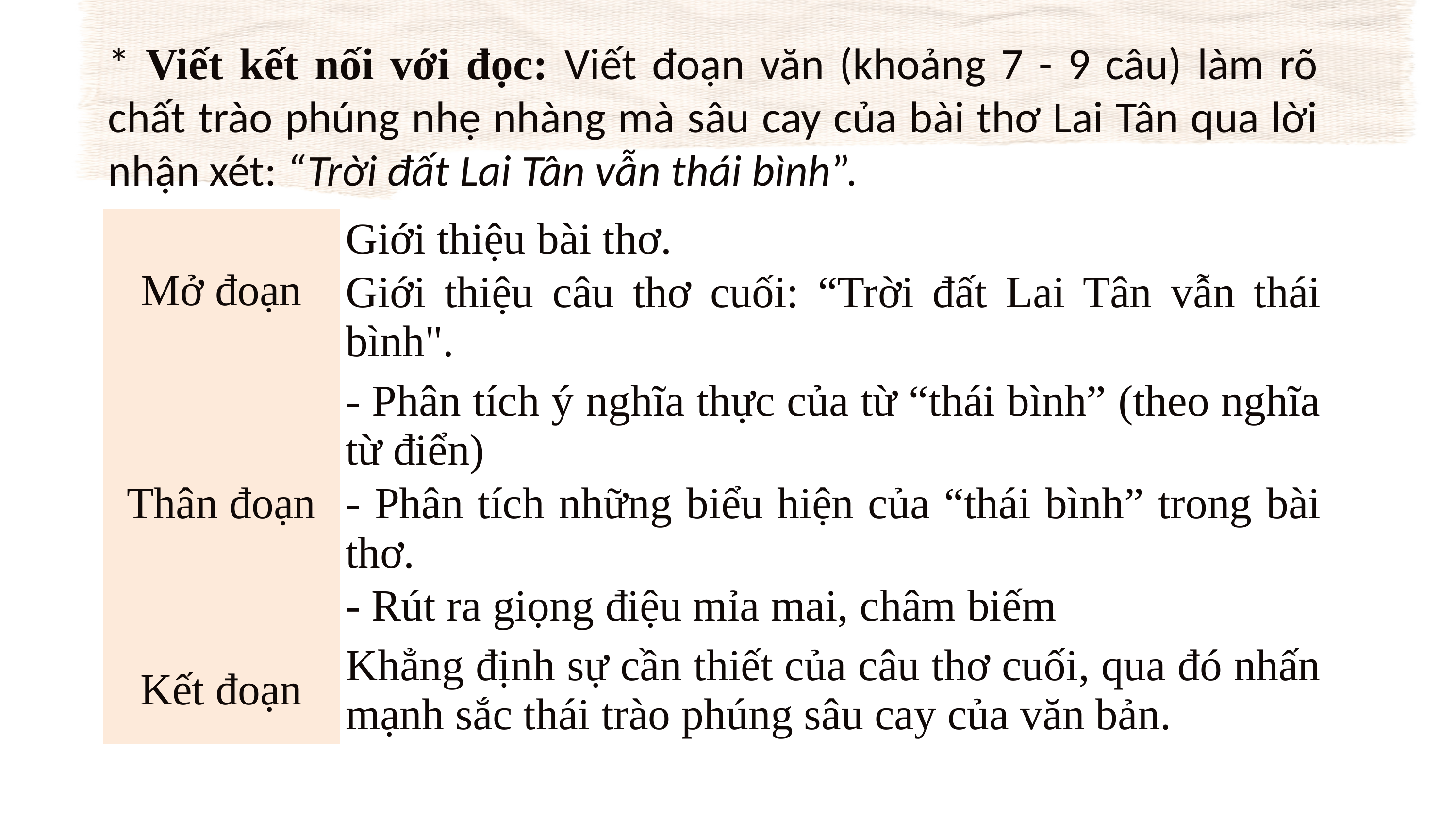

* Viết kết nối với đọc: Viết đoạn văn (khoảng 7 - 9 câu) làm rõ chất trào phúng nhẹ nhàng mà sâu cay của bài thơ Lai Tân qua lời nhận xét: “Trời đất Lai Tân vẫn thái bình”.
| Mở đoạn | Giới thiệu bài thơ. Giới thiệu câu thơ cuối: “Trời đất Lai Tân vẫn thái bình". |
| --- | --- |
| Thân đoạn | - Phân tích ý nghĩa thực của từ “thái bình” (theo nghĩa từ điển) - Phân tích những biểu hiện của “thái bình” trong bài thơ. - Rút ra giọng điệu mỉa mai, châm biếm |
| Kết đoạn | Khẳng định sự cần thiết của câu thơ cuối, qua đó nhấn mạnh sắc thái trào phúng sâu cay của văn bản. |